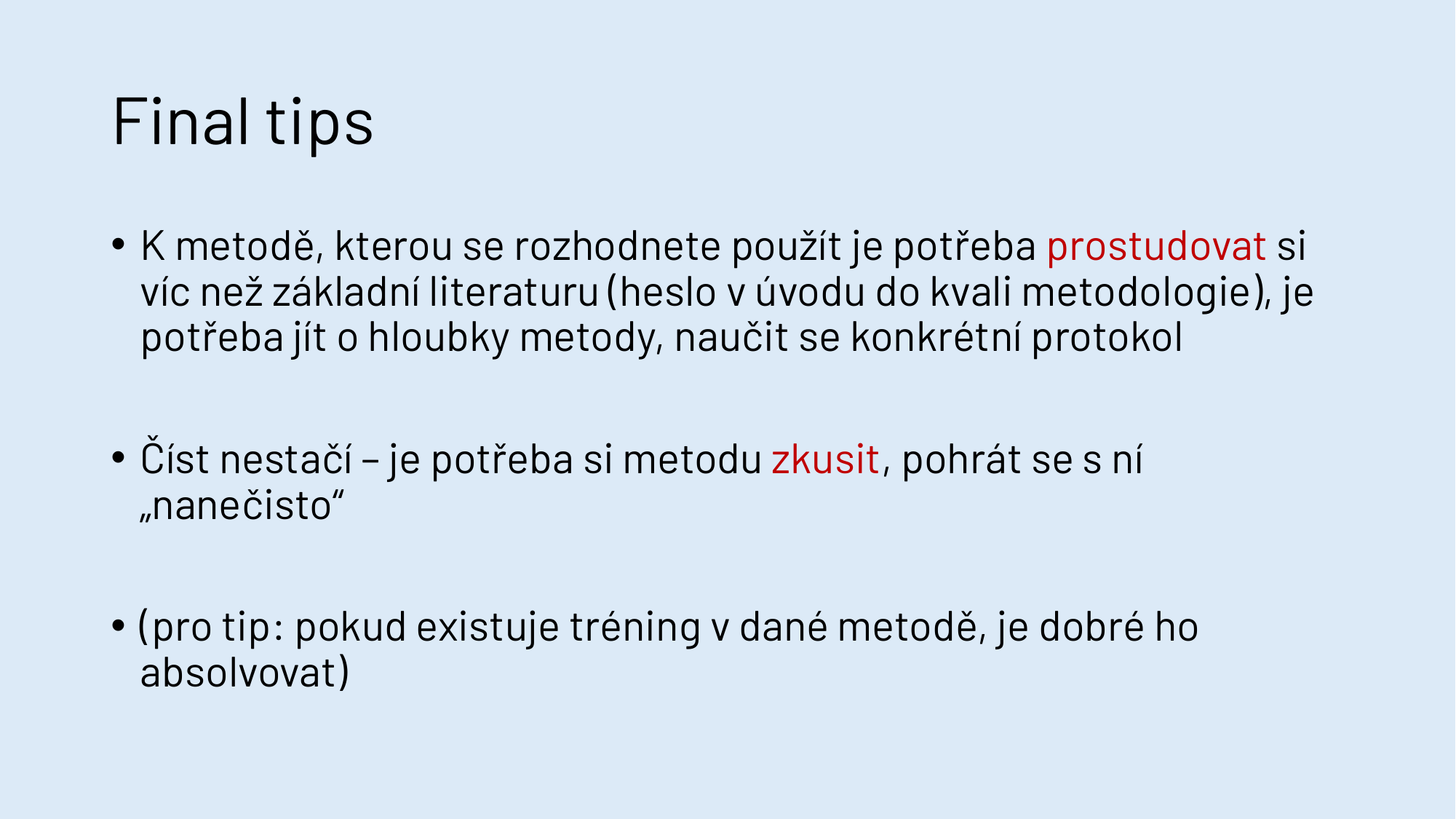

# Final tips
K metodě, kterou se rozhodnete použít je potřeba prostudovat si víc než základní literaturu (heslo v úvodu do kvali metodologie), je potřeba jít o hloubky metody, naučit se konkrétní protokol

Číst nestačí – je potřeba si metodu zkusit, pohrát se s ní „nanečisto“

(pro tip: pokud existuje tréning v dané metodě, je dobré ho absolvovat)